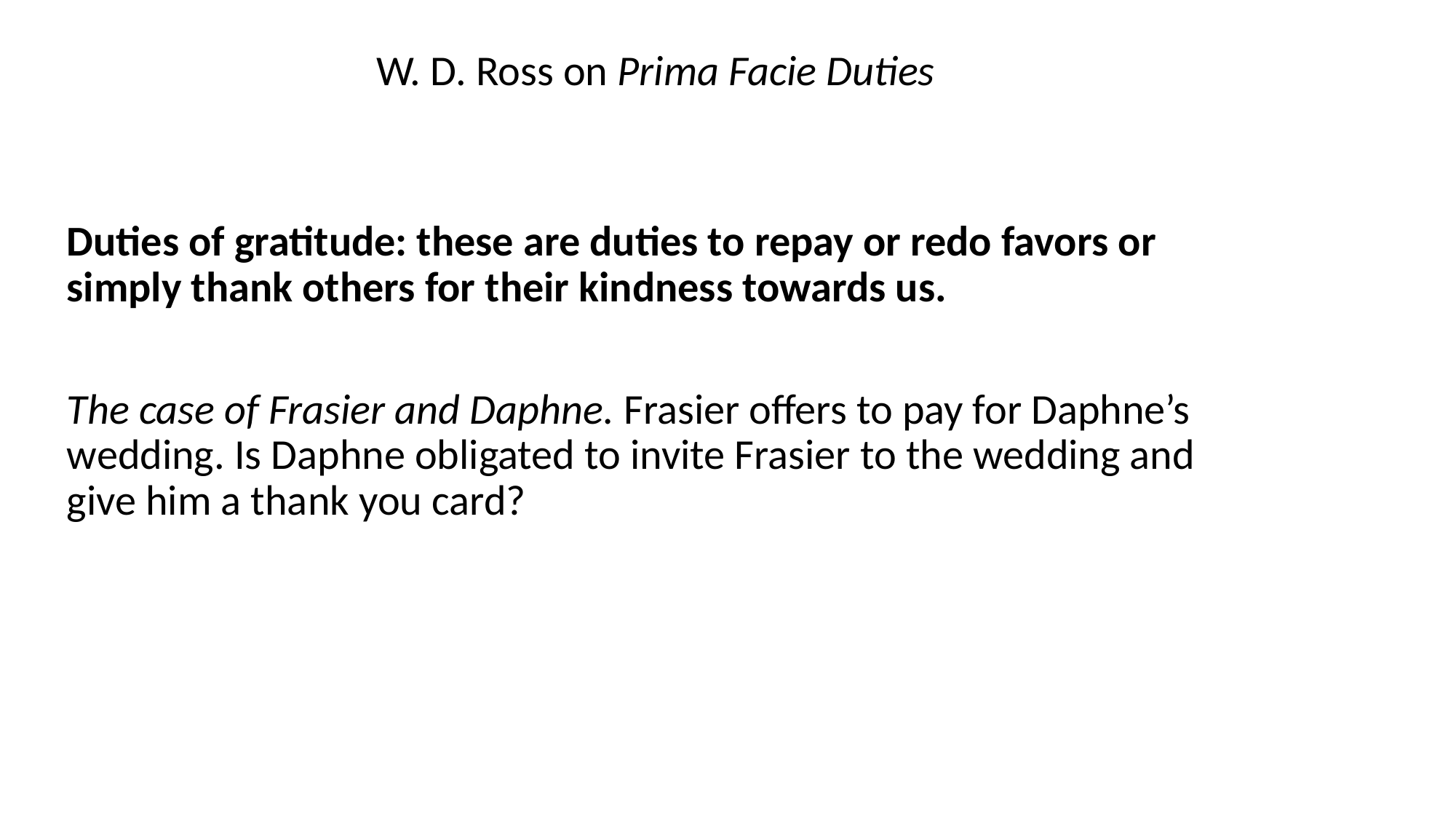

# W. D. Ross on Prima Facie Duties

Duties of gratitude: these are duties to repay or redo favors or simply thank others for their kindness towards us.

The case of Frasier and Daphne. Frasier offers to pay for Daphne’s wedding. Is Daphne obligated to invite Frasier to the wedding and give him a thank you card?